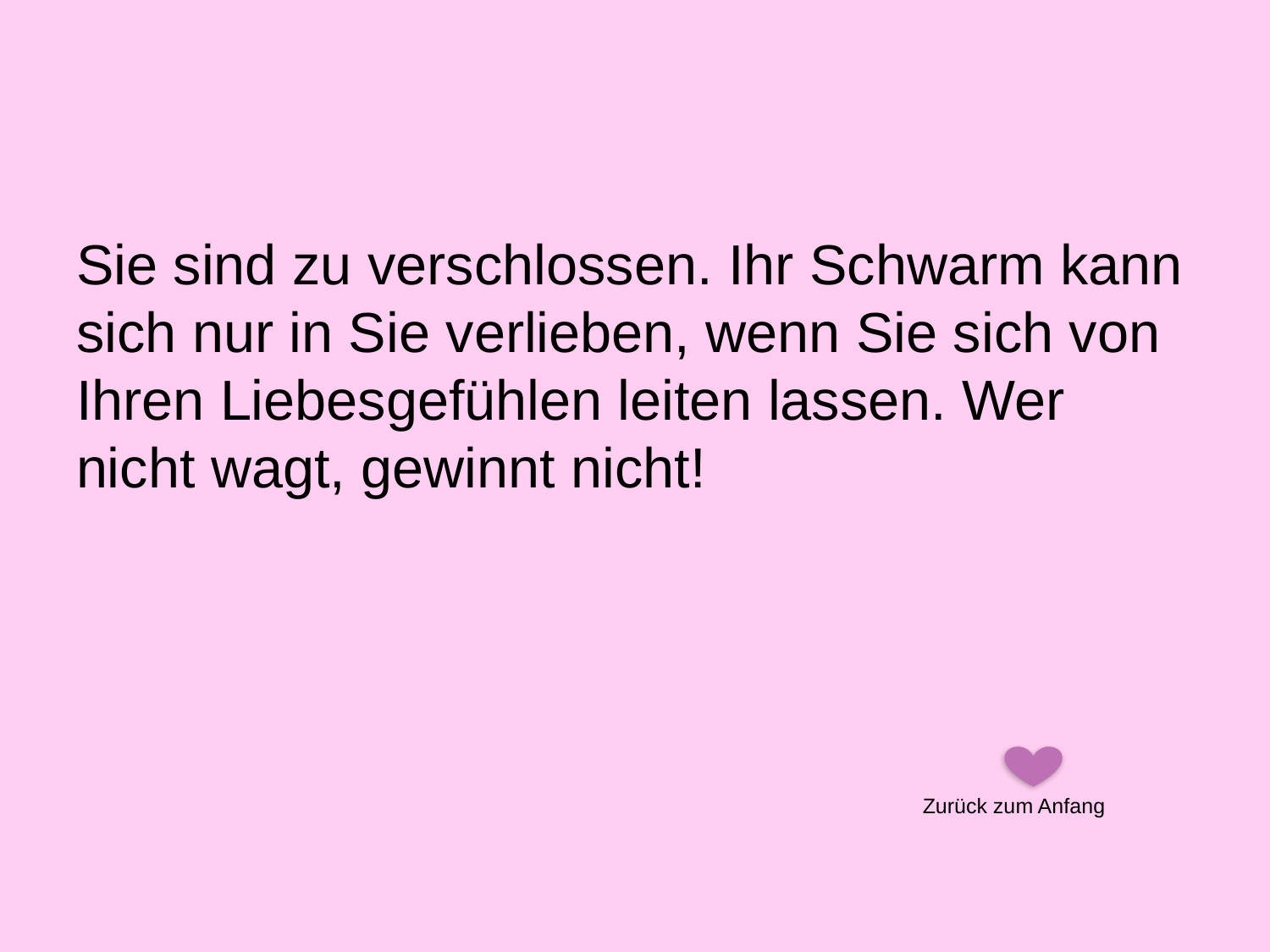

#
Sie sind zu verschlossen. Ihr Schwarm kann sich nur in Sie verlieben, wenn Sie sich von Ihren Liebesgefühlen leiten lassen. Wer nicht wagt, gewinnt nicht!